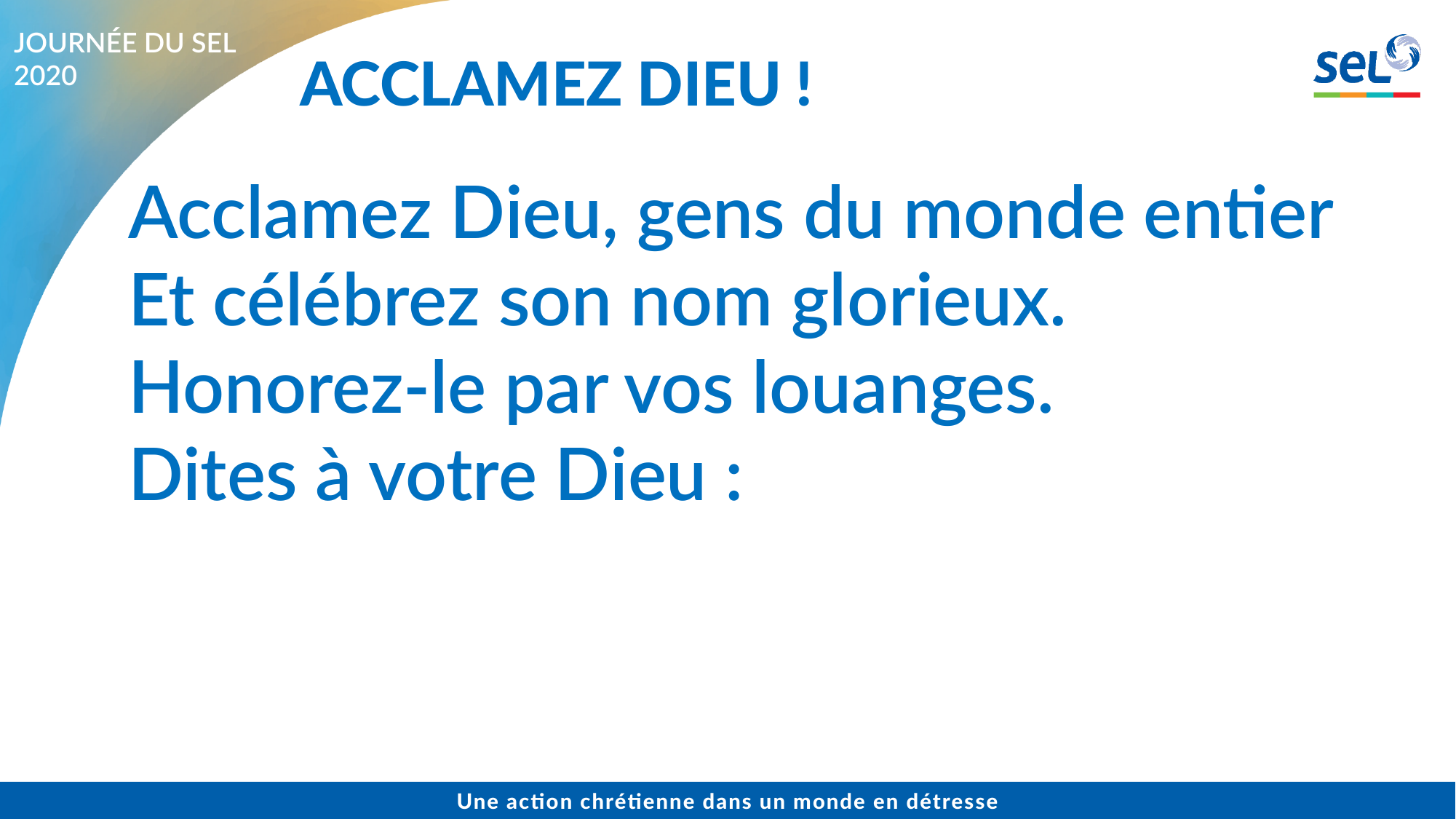

# Acclamez Dieu !
Acclamez Dieu, gens du monde entier
Et célébrez son nom glorieux.
Honorez-le par vos louanges.
Dites à votre Dieu :